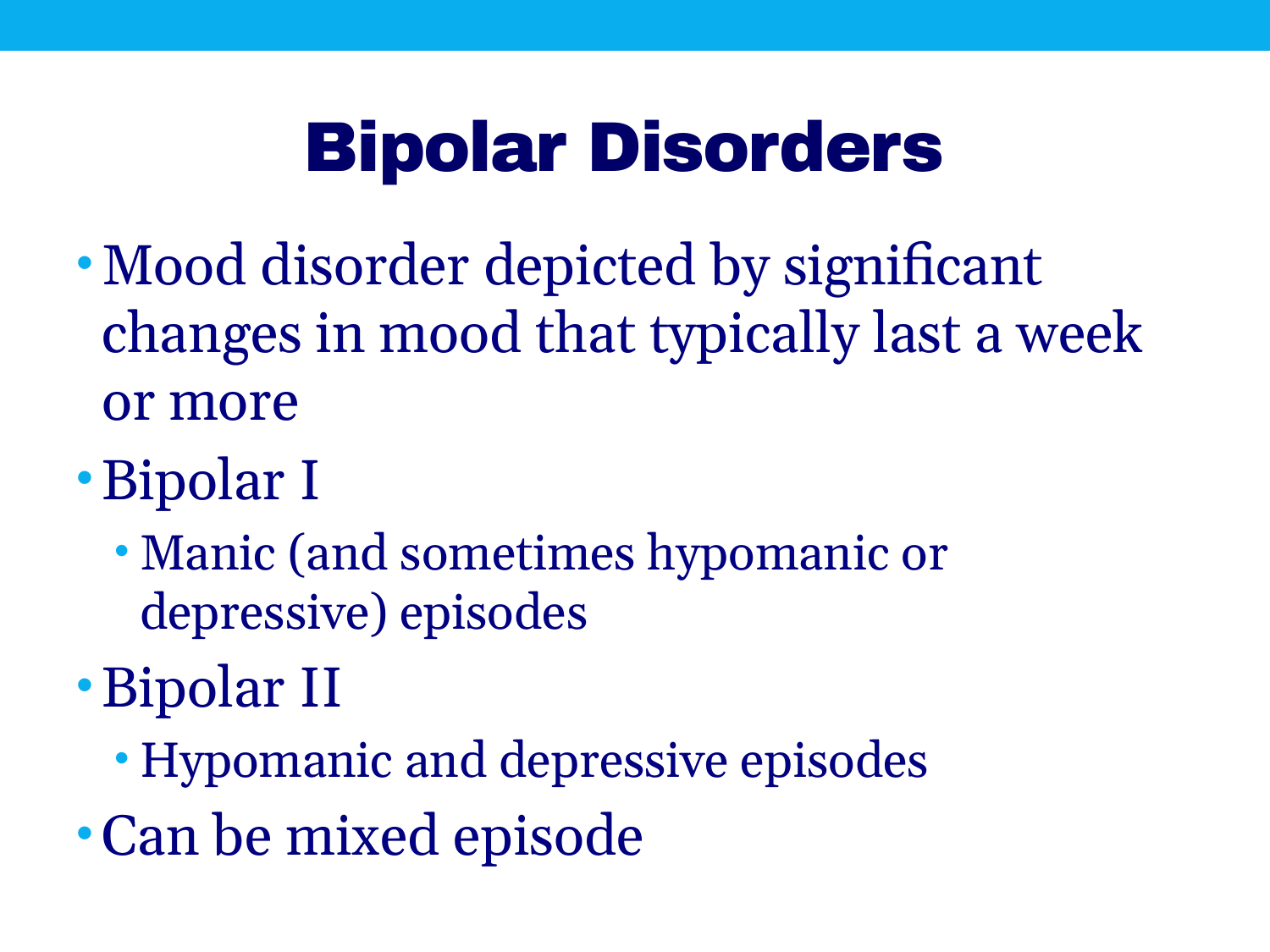

# Bipolar Disorders
Mood disorder depicted by significant changes in mood that typically last a week or more
Bipolar I
Manic (and sometimes hypomanic or depressive) episodes
Bipolar II
Hypomanic and depressive episodes
Can be mixed episode